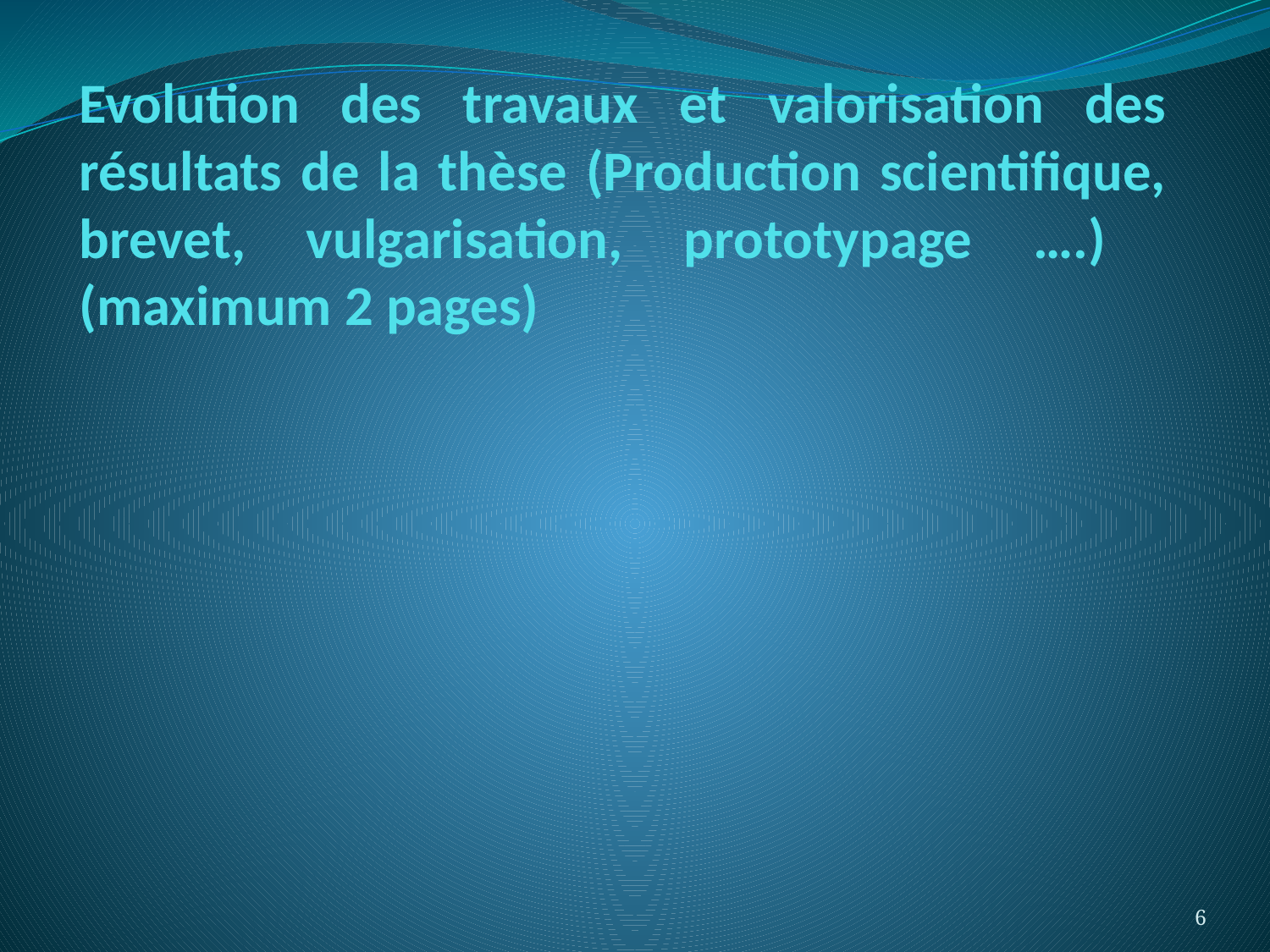

# Evolution des travaux et valorisation des résultats de la thèse (Production scientifique, brevet, vulgarisation, prototypage ….)  (maximum 2 pages)

6